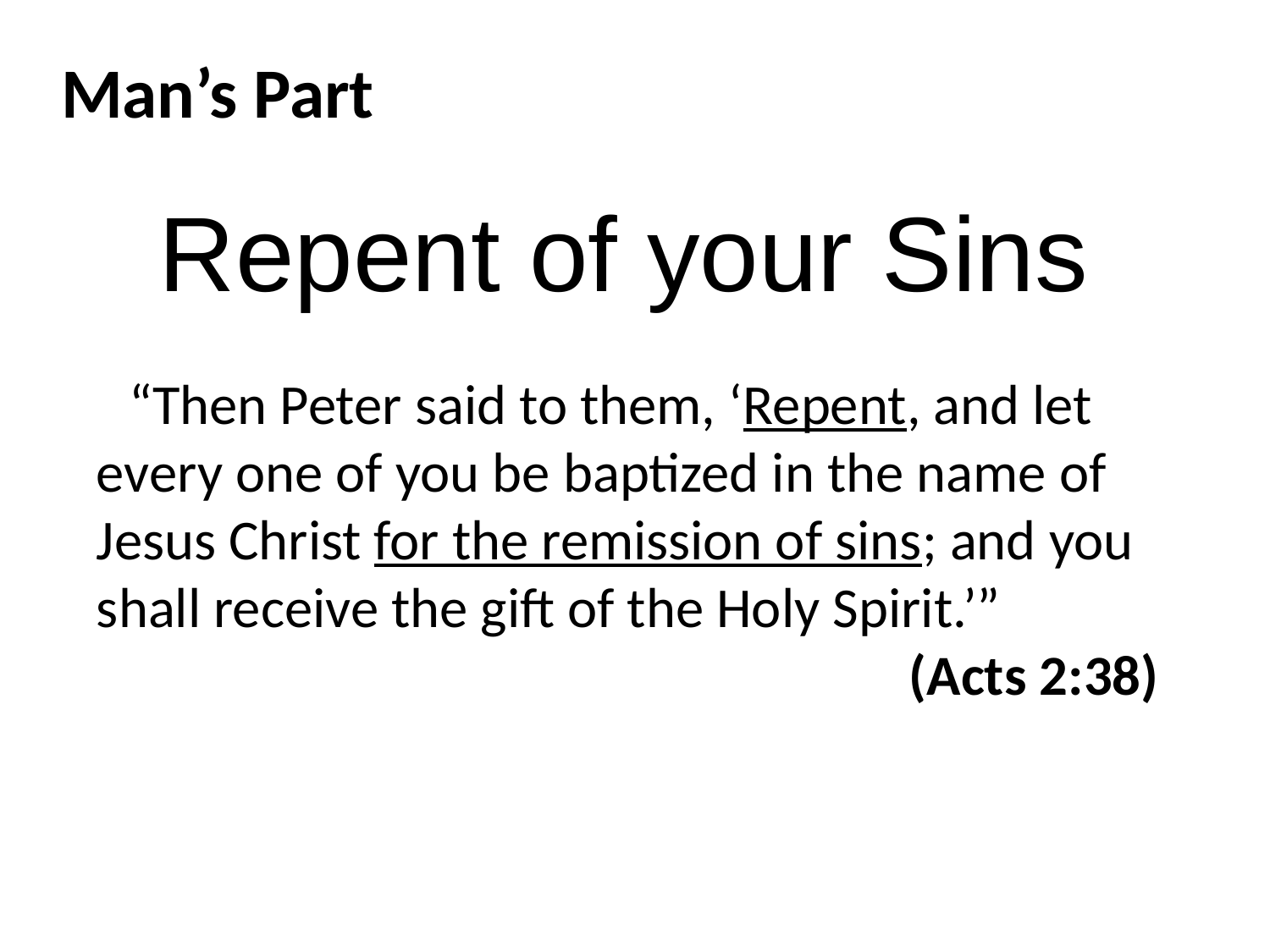

Man’s Part
# Repent of your Sins
“Then Peter said to them, ‘Repent, and let every one of you be baptized in the name of Jesus Christ for the remission of sins; and you shall receive the gift of the Holy Spirit.’”
                                                                (Acts 2:38)